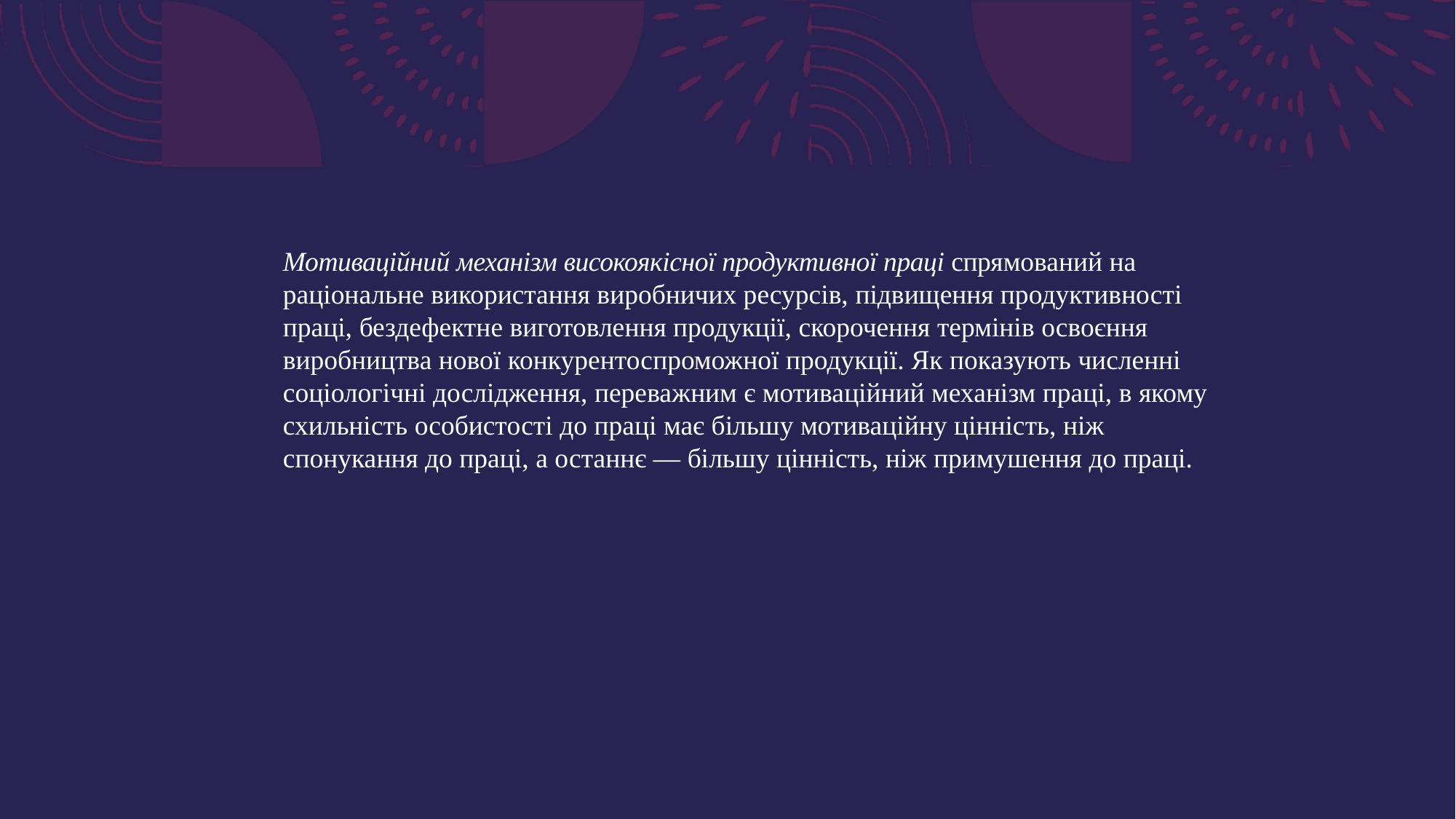

Мотиваційний механізм високоякісної продуктивної праці спря­мований на раціональне використання виробничих ресурсів, підвищення продуктивності праці, бездефектне виготовлення продукції, скорочення термінів освоєння виробництва нової конкурентоспроможної продукції. Як показують численні соціологічні дослідження, переважним є мотиваційний механізм праці, в якому схильність особистості до праці має більшу мотиваційну цінність, ніж спонукання до праці, а останнє — більшу цінність, ніж примушення до праці.